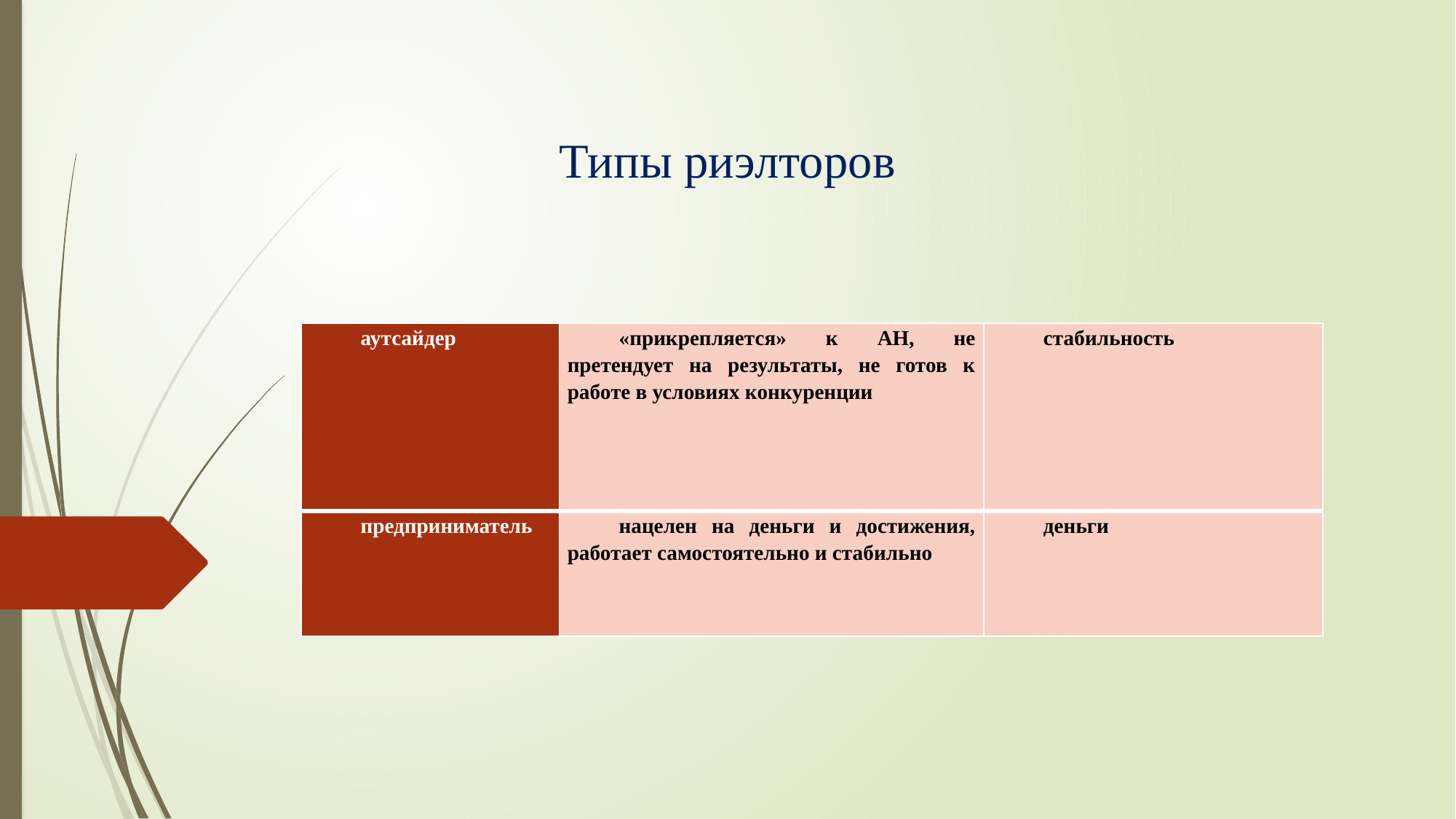

# Типы риэлторов

| аутсайдер | «прикрепляется» к АН, не претендует на результаты, не готов к работе в условиях конкуренции | стабильность |
| --- | --- | --- |
| предприниматель | нацелен на деньги и достижения, работает самостоятельно и стабильно | деньги |